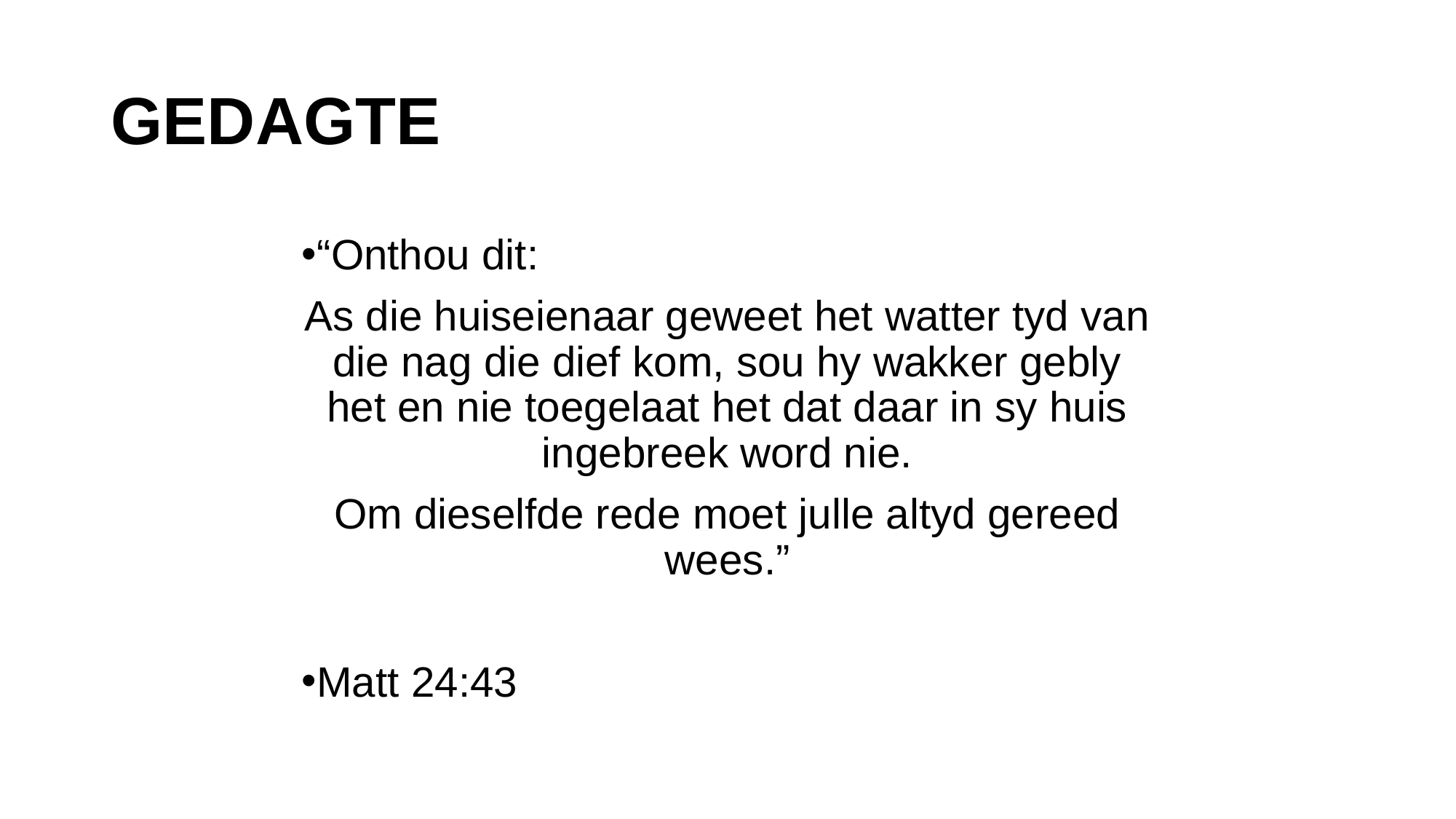

# GEDAGTE
“Onthou dit:
As die huiseienaar geweet het watter tyd van die nag die dief kom, sou hy wakker gebly het en nie toegelaat het dat daar in sy huis ingebreek word nie.
Om dieselfde rede moet julle altyd gereed wees.”

Matt 24:43